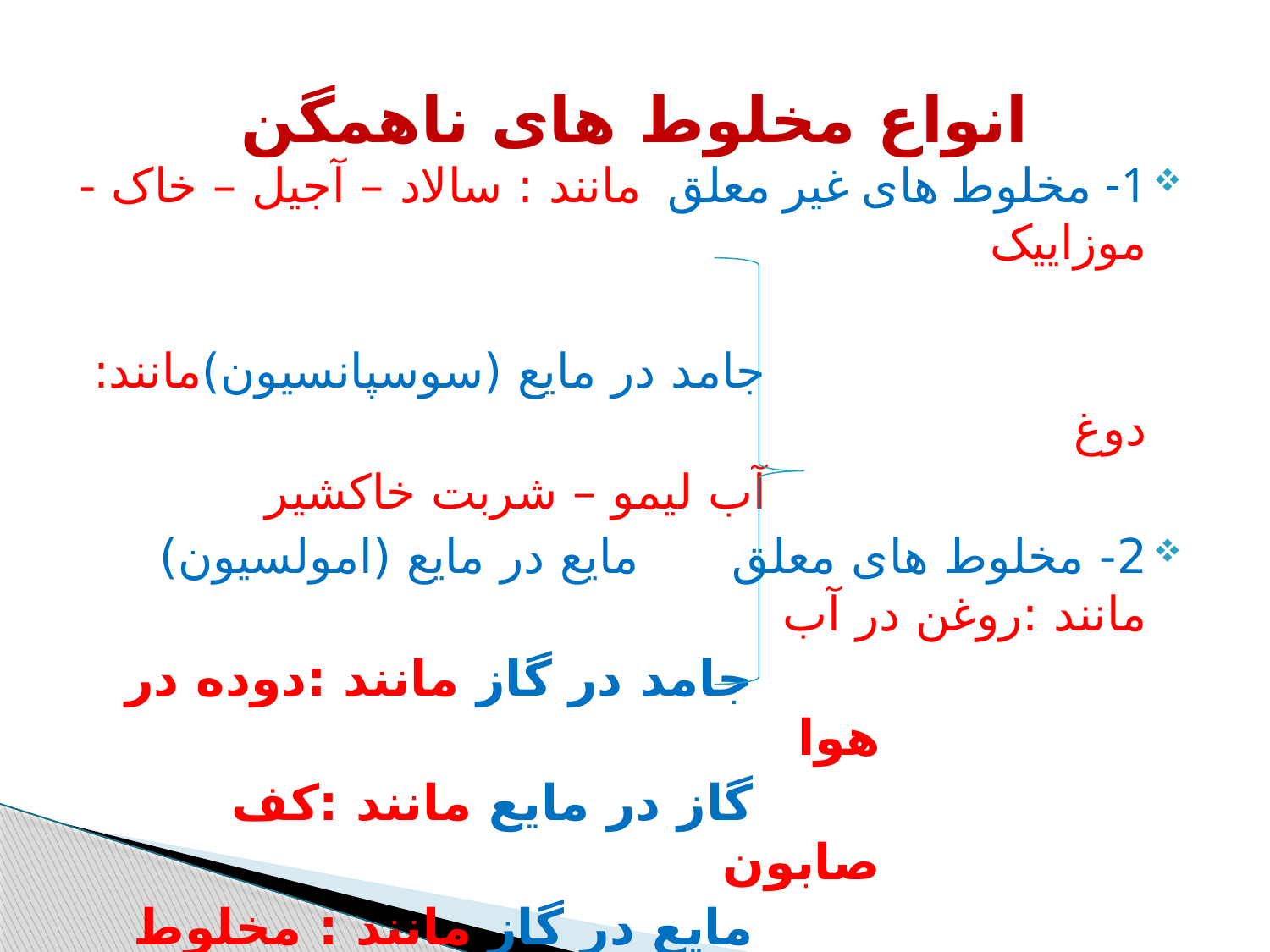

# انواع مخلوط های ناهمگن
1- مخلوط های غیر معلق  مانند : سالاد – آجیل – خاک - موزاییک

					جامد در مایع (سوسپانسیون)مانند: دوغ
					آب لیمو – شربت خاکشیر
2- مخلوط های معلق		مایع در مایع (امولسیون) مانند :روغن در آب
			جامد در گاز مانند :دوده در هوا
			گاز در مایع مانند :کف صابون
			مایع در گاز مانند : مخلوط سوخت و هوا 			در اتومبیل